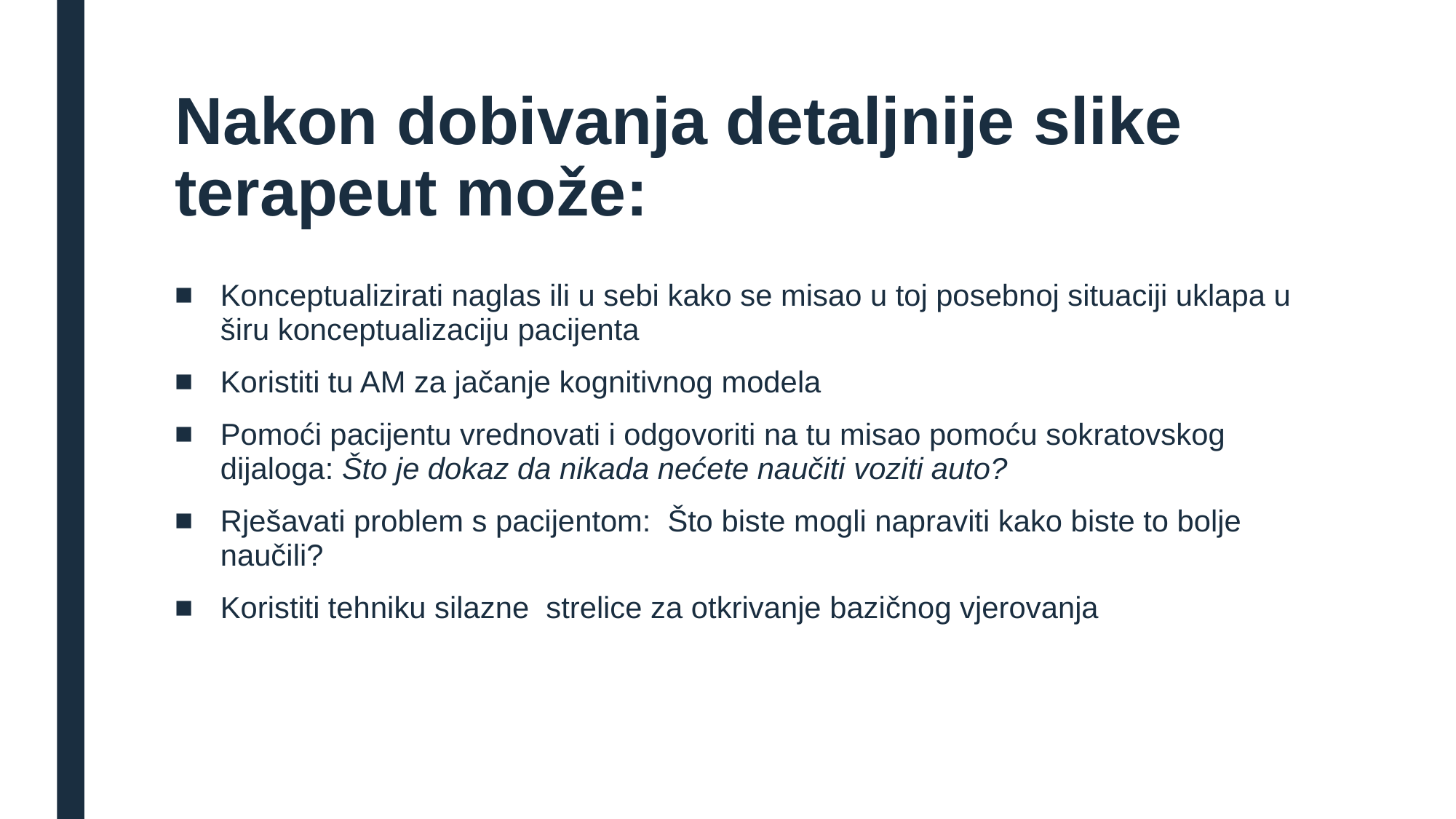

# Nakon dobivanja detaljnije slike terapeut može:
Konceptualizirati naglas ili u sebi kako se misao u toj posebnoj situaciji uklapa u širu konceptualizaciju pacijenta
Koristiti tu AM za jačanje kognitivnog modela
Pomoći pacijentu vrednovati i odgovoriti na tu misao pomoću sokratovskog dijaloga: Što je dokaz da nikada nećete naučiti voziti auto?
Rješavati problem s pacijentom:  Što biste mogli napraviti kako biste to bolje naučili?
Koristiti tehniku silazne  strelice za otkrivanje bazičnog vjerovanja